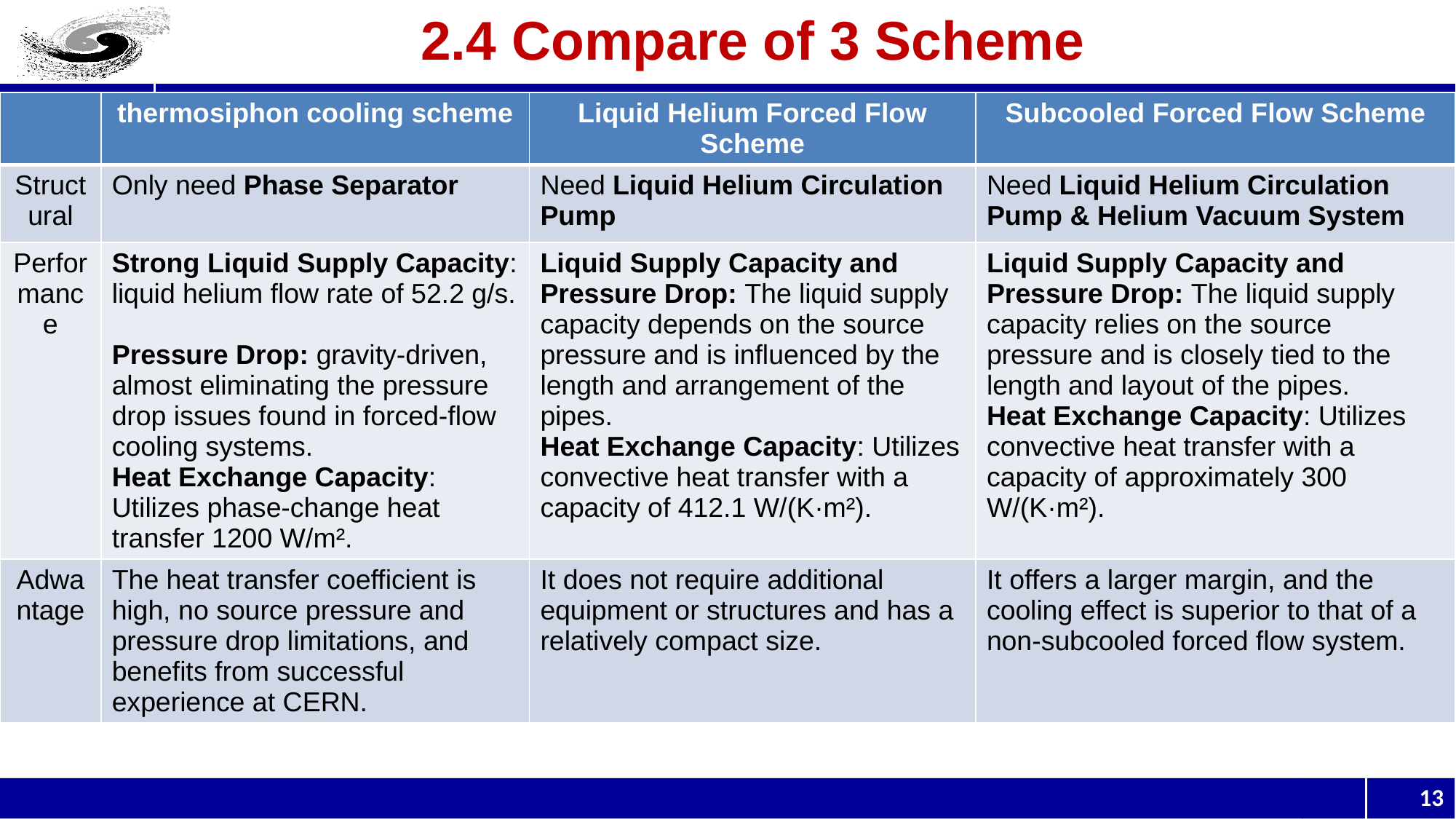

2.4 Compare of 3 Scheme
|  | thermosiphon cooling scheme | Liquid Helium Forced Flow Scheme | Subcooled Forced Flow Scheme |
| --- | --- | --- | --- |
| Structural | Only need Phase Separator | Need Liquid Helium Circulation Pump | Need Liquid Helium Circulation Pump & Helium Vacuum System |
| Performance | Strong Liquid Supply Capacity: liquid helium flow rate of 52.2 g/s. Pressure Drop: gravity-driven, almost eliminating the pressure drop issues found in forced-flow cooling systems. Heat Exchange Capacity: Utilizes phase-change heat transfer 1200 W/m². | Liquid Supply Capacity and Pressure Drop: The liquid supply capacity depends on the source pressure and is influenced by the length and arrangement of the pipes. Heat Exchange Capacity: Utilizes convective heat transfer with a capacity of 412.1 W/(K·m²). | Liquid Supply Capacity and Pressure Drop: The liquid supply capacity relies on the source pressure and is closely tied to the length and layout of the pipes. Heat Exchange Capacity: Utilizes convective heat transfer with a capacity of approximately 300 W/(K·m²). |
| Adwantage | The heat transfer coefficient is high, no source pressure and pressure drop limitations, and benefits from successful experience at CERN. | It does not require additional equipment or structures and has a relatively compact size. | It offers a larger margin, and the cooling effect is superior to that of a non-subcooled forced flow system. |